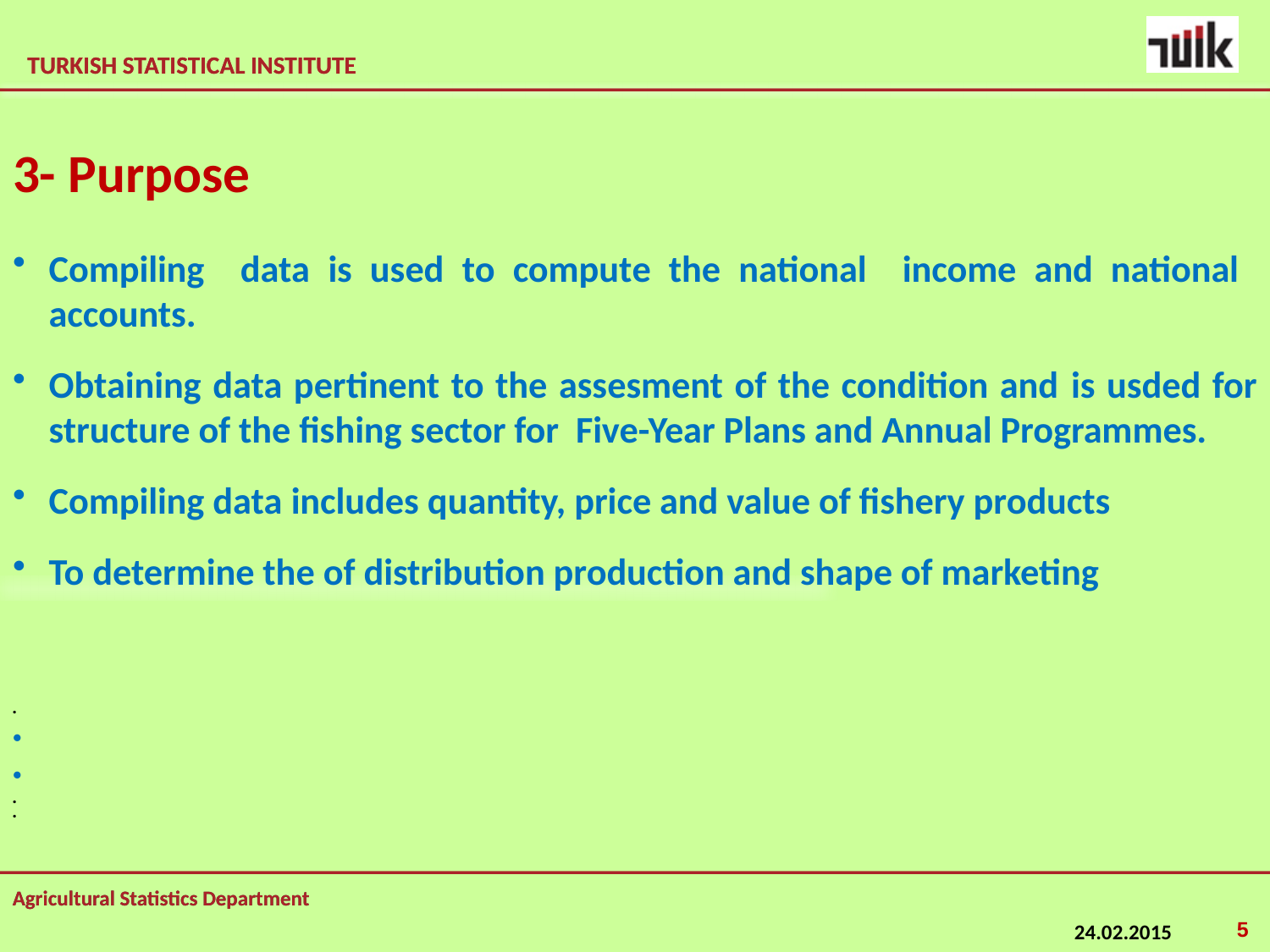

3- Purpose

Compiling  data is used to compute the national  income and national  accounts.

Obtaining data pertinent to the assesment of the condition and is usded for structure of the fishing sector for  Five-Year Plans and Annual Programmes.

Compiling data includes quantity, price and value of fishery products

To determine the of distribution production and shape of marketing

5
24.02.2015